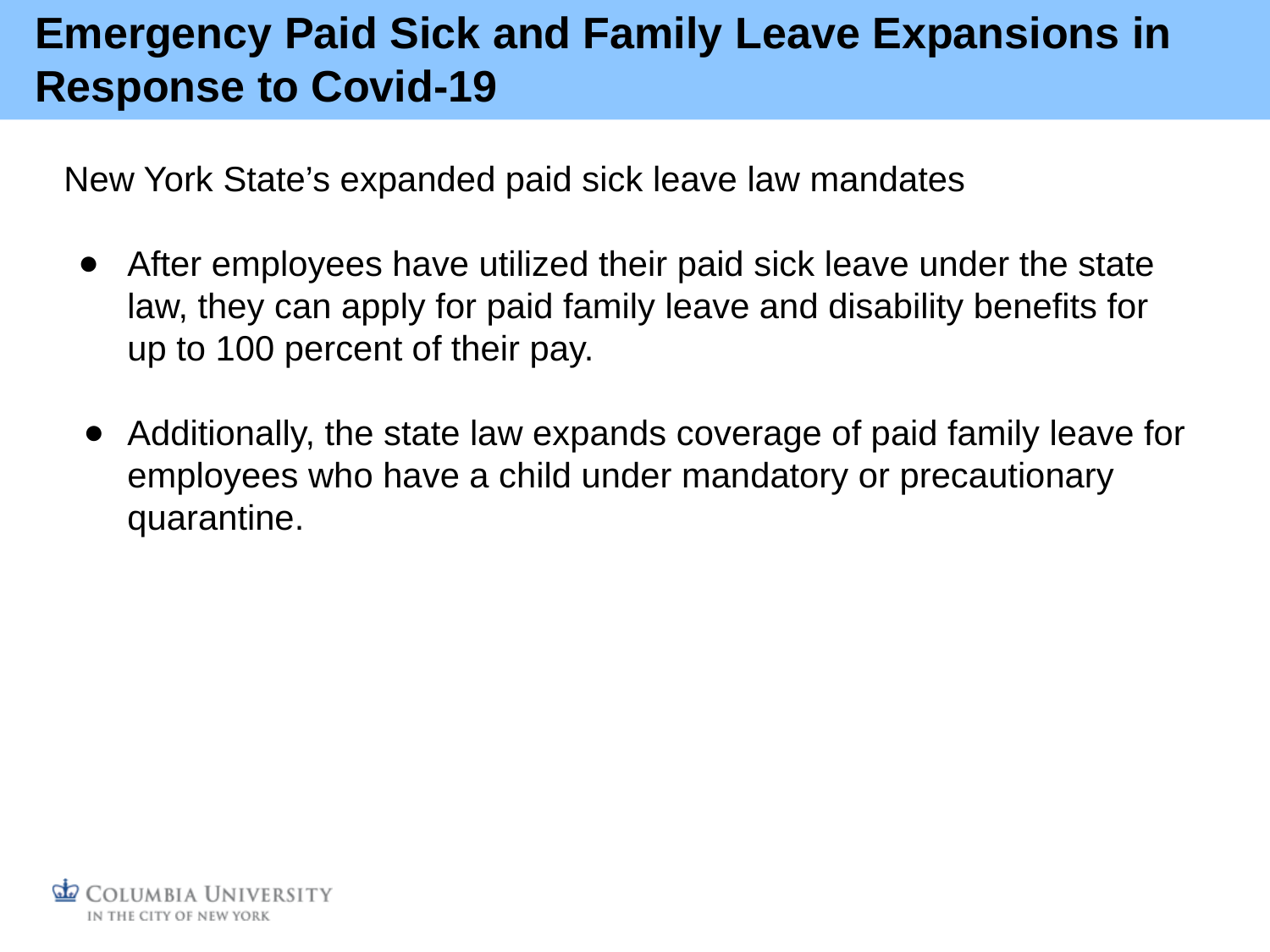

Emergency Paid Sick and Family Leave Expansions in Response to Covid-19
New York State’s expanded paid sick leave law mandates

After employees have utilized their paid sick leave under the state law, they can apply for paid family leave and disability benefits for up to 100 percent of their pay.

Additionally, the state law expands coverage of paid family leave for employees who have a child under mandatory or precautionary quarantine.